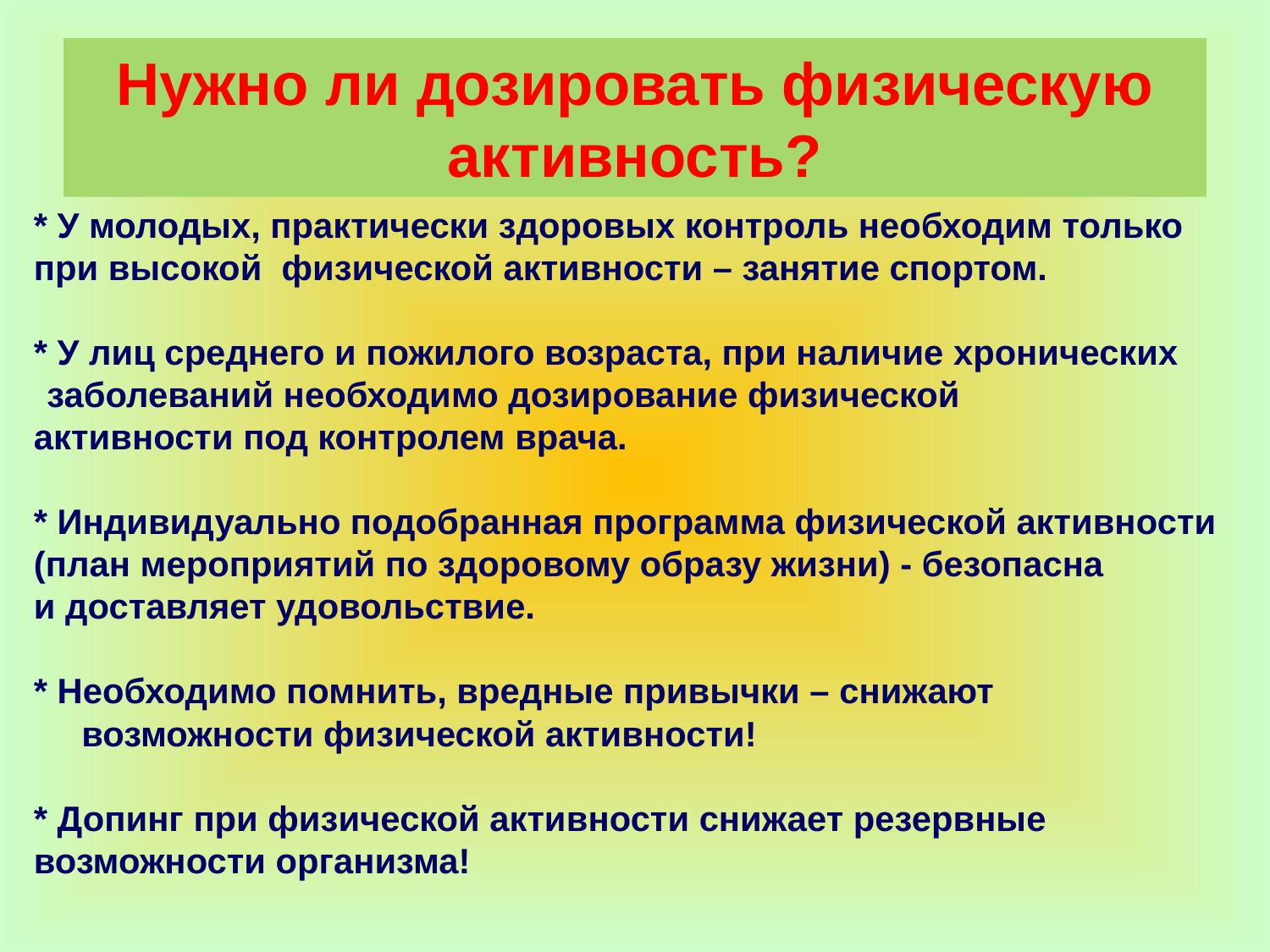

# Нужно ли дозировать физическую активность?
* У молодых, практически здоровых контроль необходим только
при высокой  физической активности – занятие спортом.

* У лиц среднего и пожилого возраста, при наличие хронических заболеваний необходимо дозирование физической
активности под контролем врача.

* Индивидуально подобранная программа физической активности
(план мероприятий по здоровому образу жизни) - безопасна
и доставляет удовольствие.

* Необходимо помнить, вредные привычки – снижают возможности физической активности!

* Допинг при физической активности снижает резервные
возможности организма!